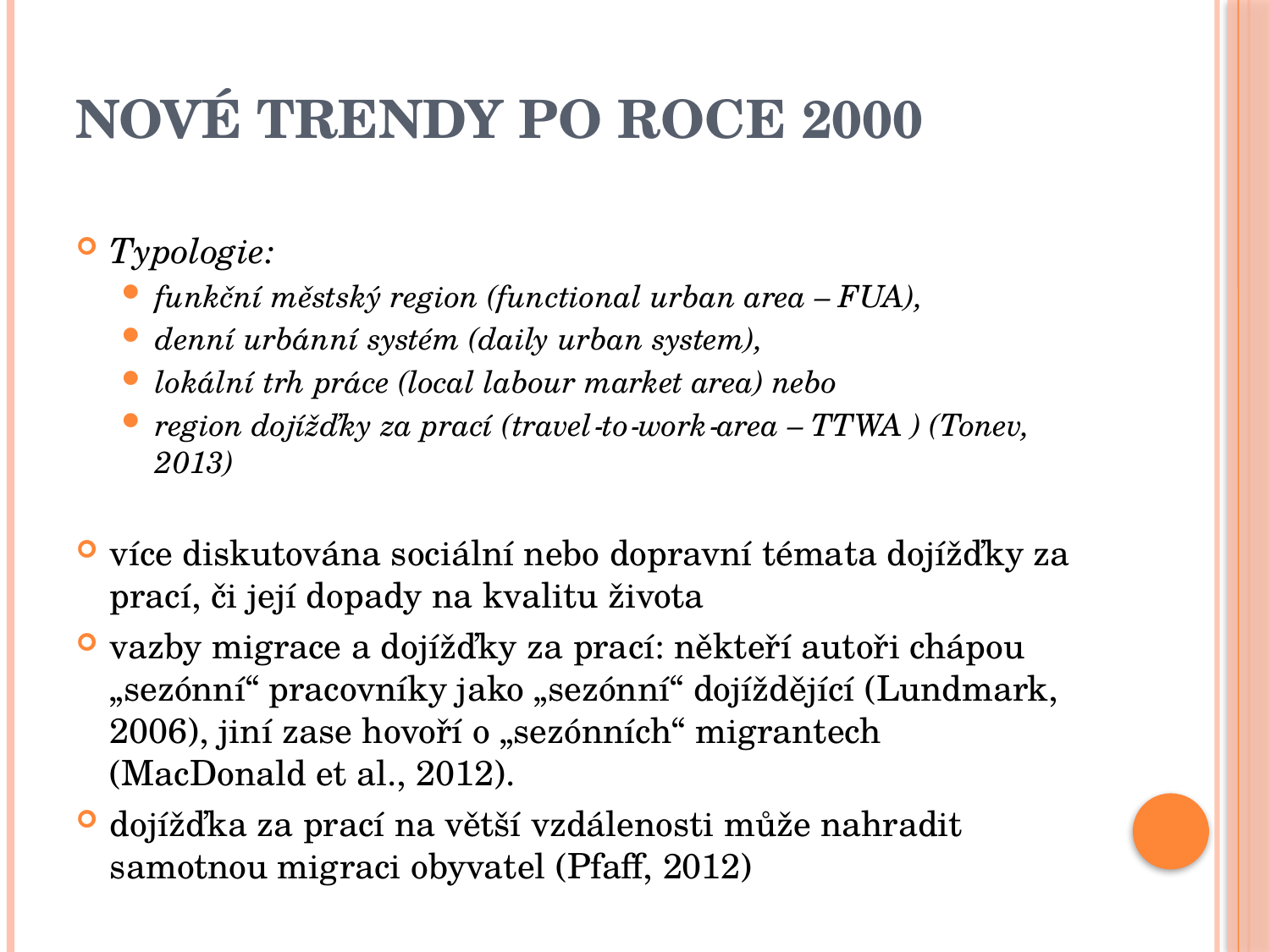

# Nové trendy po roce 2000
Typologie:
funkční městský region (functional urban area – FUA),
denní urbánní systém (daily urban system),
lokální trh práce (local labour market area) nebo
region dojížďky za prací (travel‐to‐work‐area – TTWA ) (Tonev, 2013)

více diskutována sociální nebo dopravní témata dojížďky za prací, či její dopady na kvalitu života
vazby migrace a dojížďky za prací: někteří autoři chápou „sezónní“ pracovníky jako „sezónní“ dojíždějící (Lundmark, 2006), jiní zase hovoří o „sezónních“ migrantech (MacDonald et al., 2012).
dojížďka za prací na větší vzdálenosti může nahradit samotnou migraci obyvatel (Pfaff, 2012)